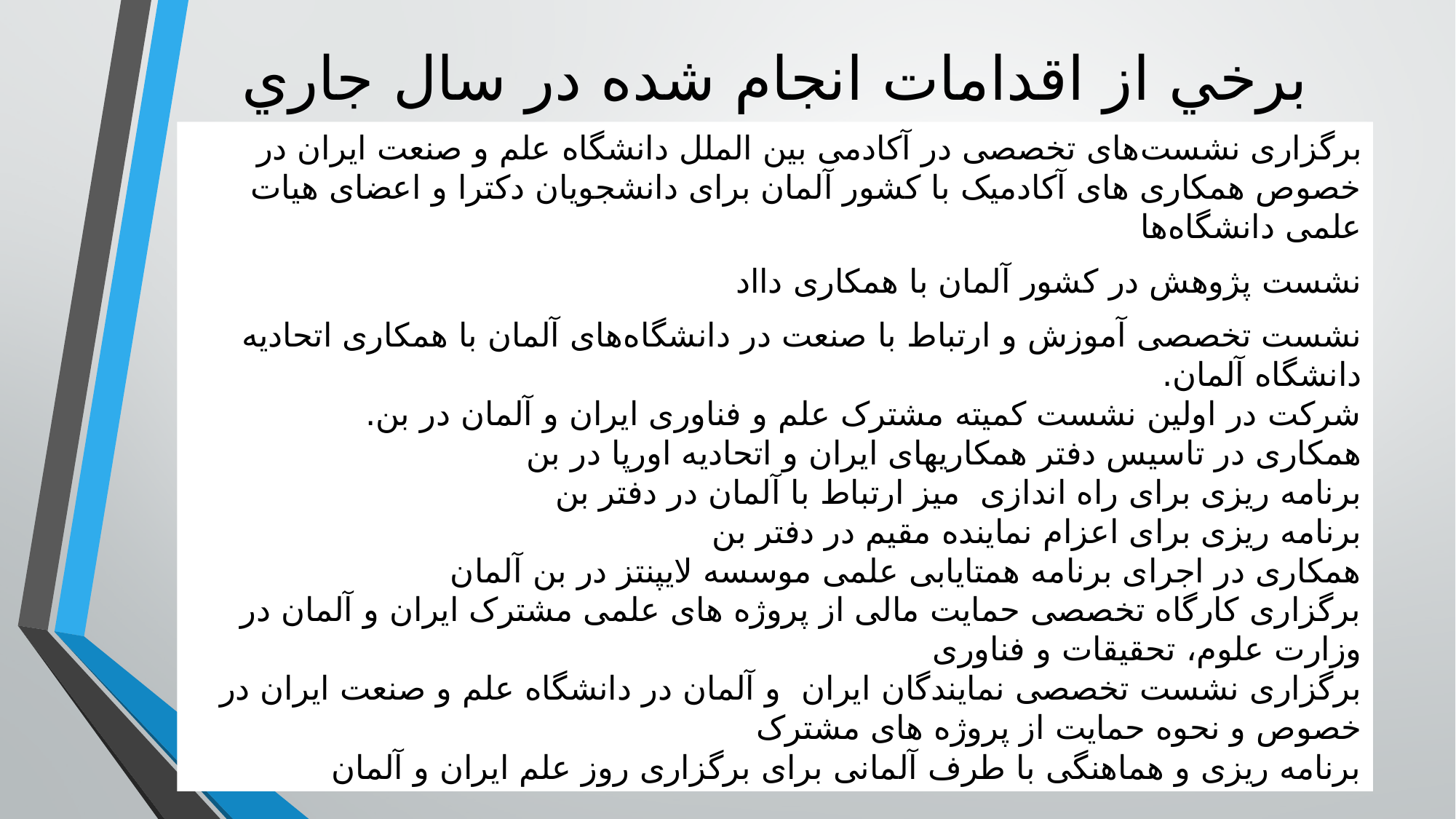

# برخي از اقدامات انجام شده در سال جاري
برگزاری نشست‌های تخصصی در آکادمی بین الملل دانشگاه علم و صنعت ایران در خصوص همکاری های آکادمیک با کشور آلمان برای دانشجویان دکترا و اعضای هیات علمی دانشگاه‌ها
نشست پژوهش در کشور آلمان با همکاری دااد
نشست تخصصی آموزش و ارتباط با صنعت در دانشگاه‌های آلمان با همکاری اتحادیه دانشگاه آلمان.
شرکت در اولین نشست کمیته مشترک علم و فناوری ایران و آلمان در بن.
همکاری در تاسیس دفتر همکاریهای ایران و اتحادیه اورپا در بن
برنامه ریزی برای راه اندازی  میز ارتباط با آلمان در دفتر بن 
برنامه ریزی برای اعزام نماینده مقیم در دفتر بن
همکاری در اجرای برنامه همتایابی علمی موسسه لایپنتز در بن آلمان
برگزاری کارگاه تخصصی حمایت مالی از پروژه های علمی مشترک ایران و آلمان در وزارت علوم، ‌تحقیقات و فناوری
برگزاری نشست تخصصی نمایندگان ایران  و آلمان در دانشگاه علم و صنعت ایران در خصوص و نحوه حمایت از پروژه های مشترک
برنامه ریزی و هماهنگی با طرف آلمانی برای برگزاری روز علم ایران و آلمان